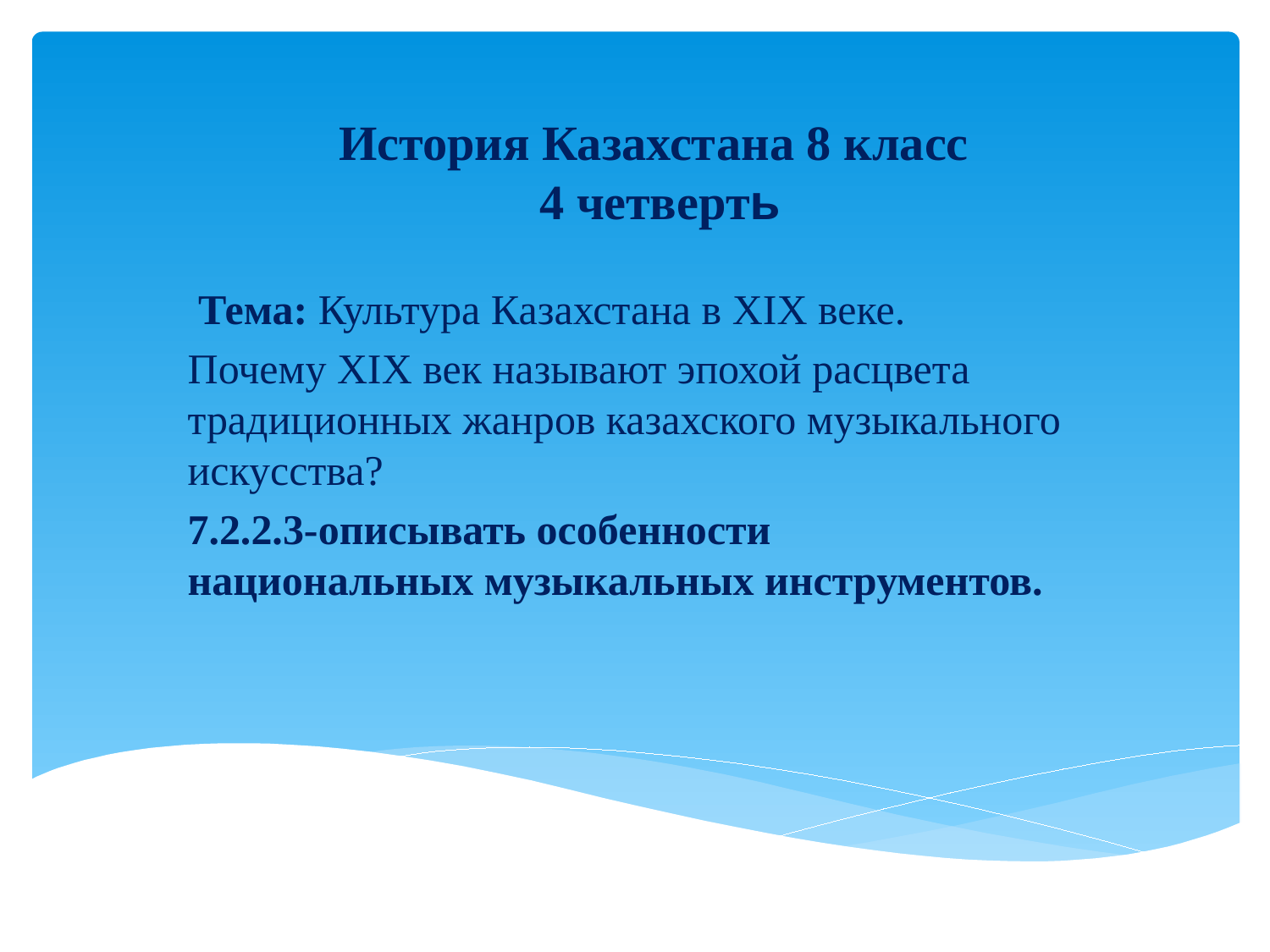

# История Казахстана 8 класс 4 четверть
 Тема: Культура Казахстана в XIX веке.
Почему XIX век называют эпохой расцвета традиционных жанров казахского музыкального искусства?
7.2.2.3-описывать особенности национальных музыкальных инструментов.